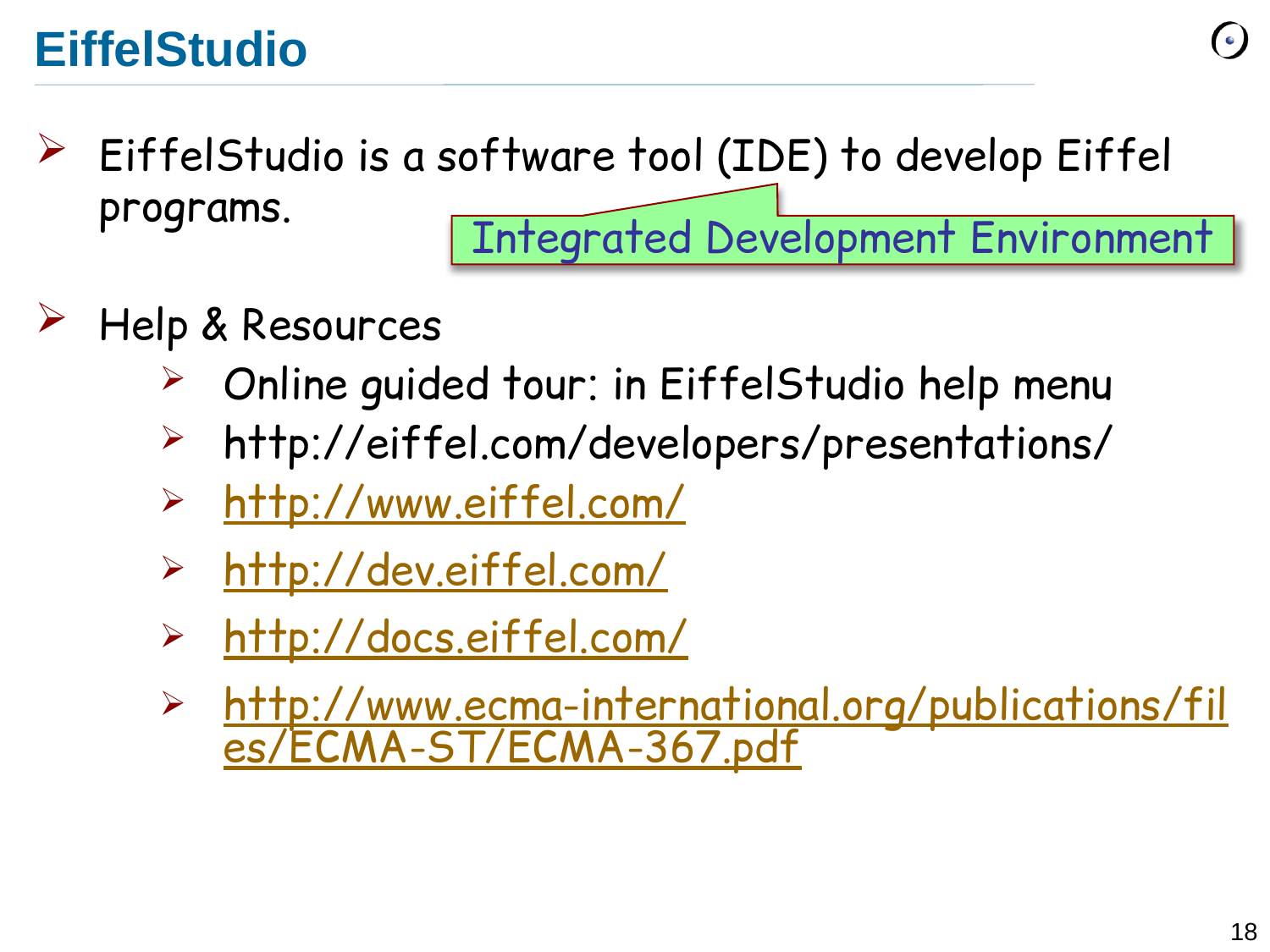

# EiffelStudio
EiffelStudio is a software tool (IDE) to develop Eiffel programs.

Help & Resources
Online guided tour: in EiffelStudio help menu
http://eiffel.com/developers/presentations/
http://www.eiffel.com/
http://dev.eiffel.com/
http://docs.eiffel.com/
http://www.ecma-international.org/publications/files/ECMA-ST/ECMA-367.pdf

Integrated Development Environment